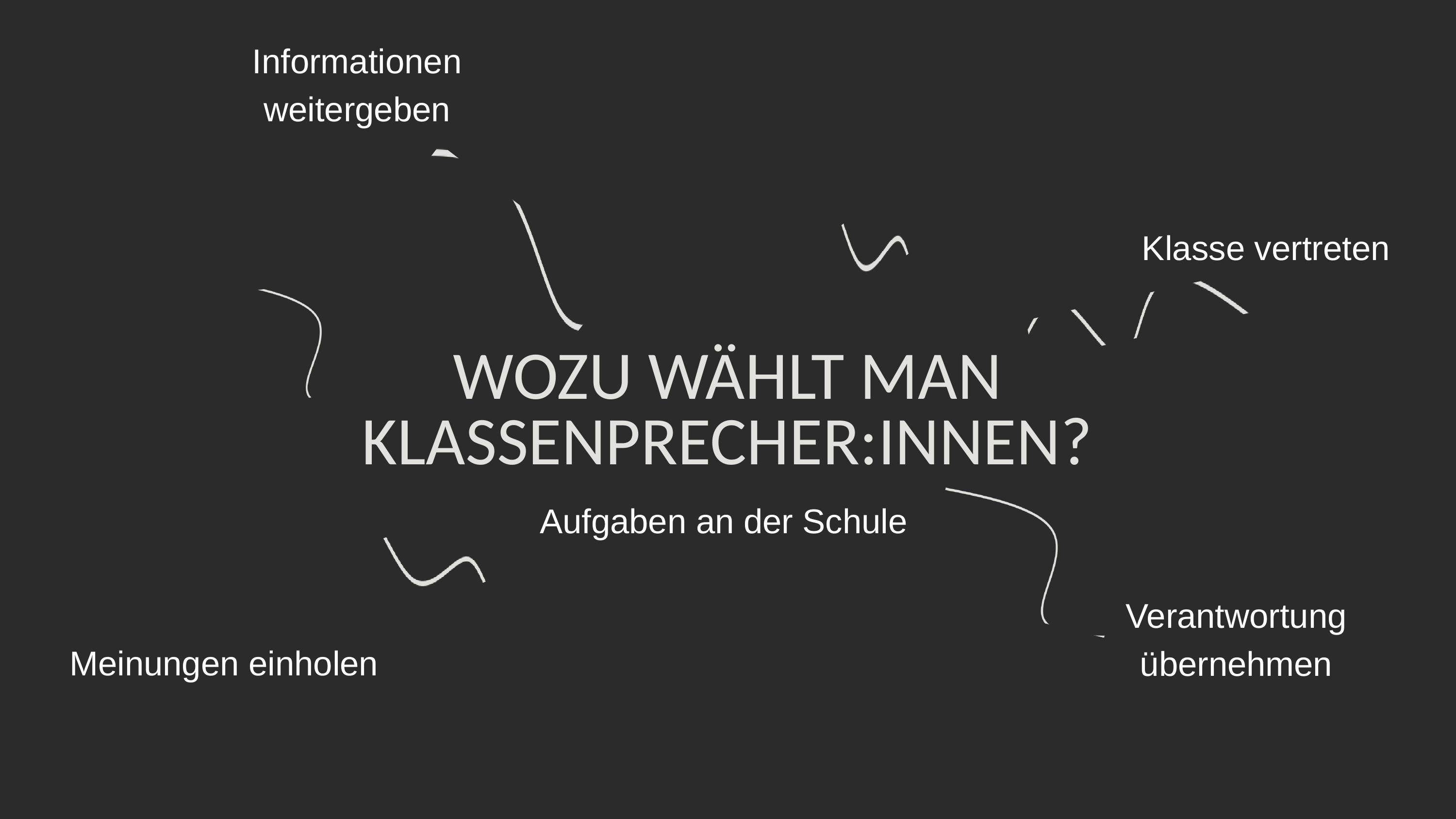

Informationen weitergeben

Klasse vertreten

WOZU WÄHLT MAN KLASSENPRECHER:INNEN?

Aufgaben an der Schule

Verantwortung übernehmen
Meinungen einholen